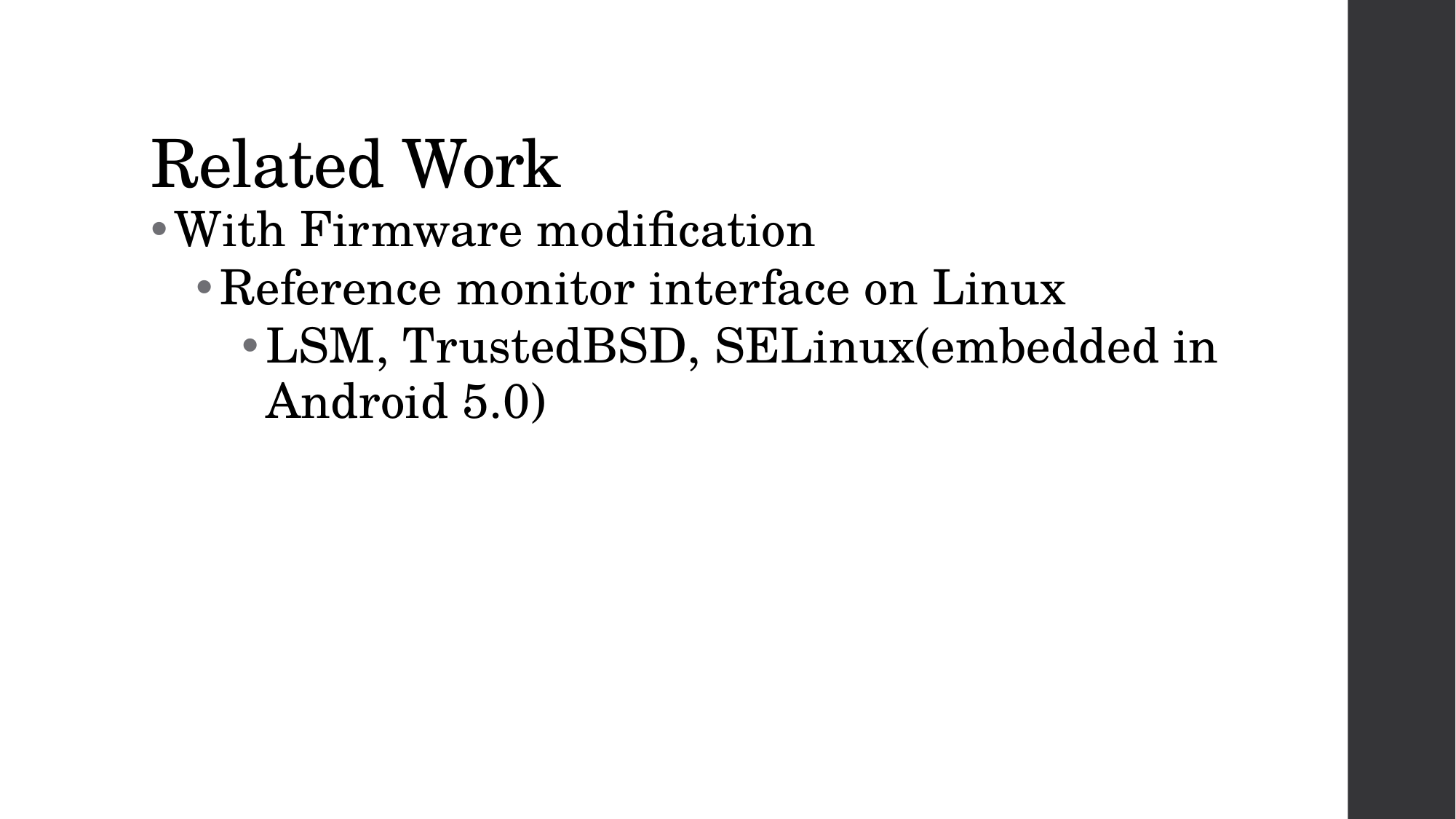

# Related Work
With Firmware modification
Reference monitor interface on Linux
LSM, TrustedBSD, SELinux(embedded in Android 5.0)
34